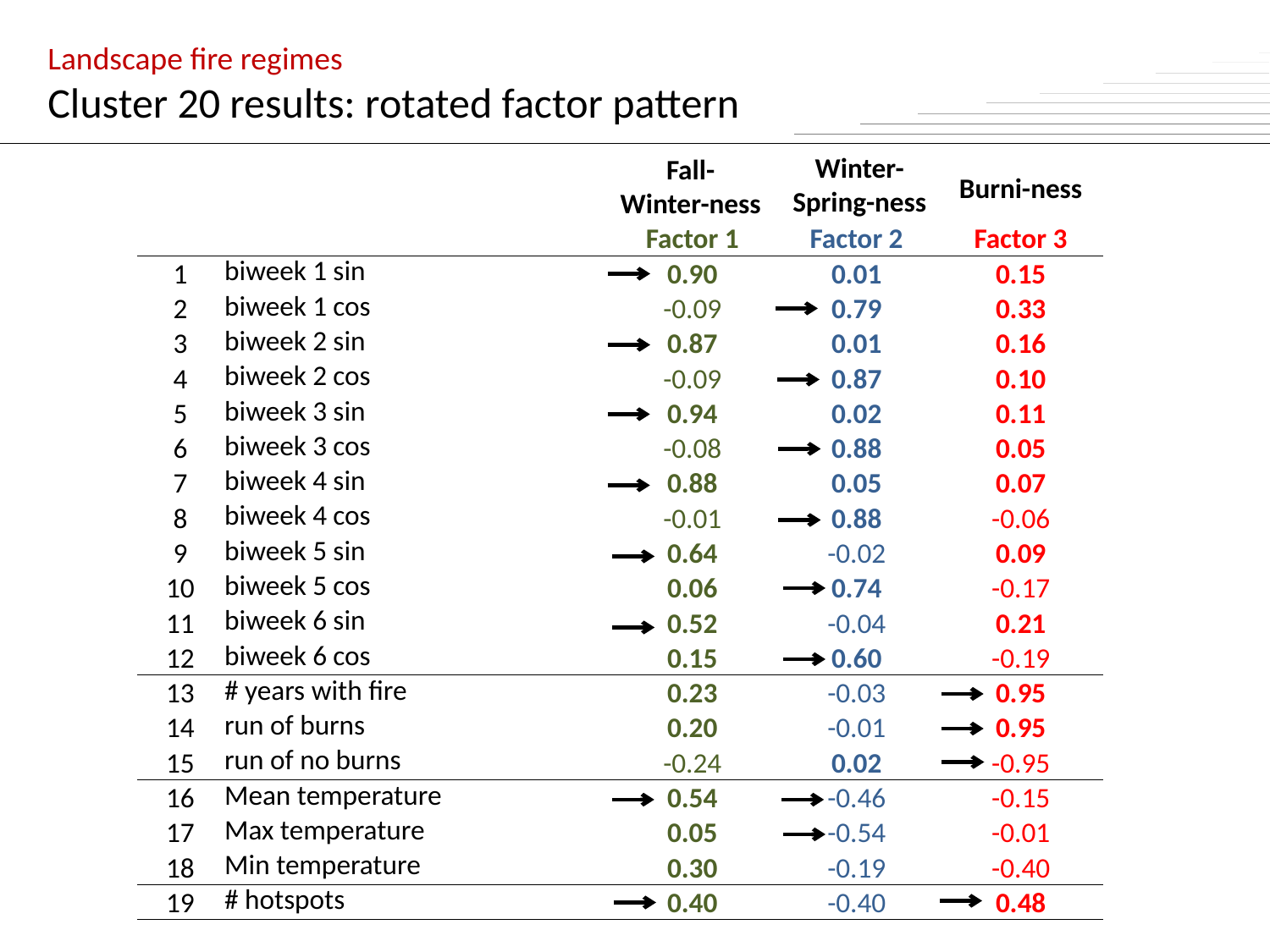

Landscape fire regimes
Cluster 20 results: rotated factor pattern
Winter-
Spring-ness
Fall-
Winter-ness
Burni-ness
|  |  | Factor 1 | Factor 2 | Factor 3 |
| --- | --- | --- | --- | --- |
| 1 | biweek 1 sin | 0.90 | 0.01 | 0.15 |
| 2 | biweek 1 cos | -0.09 | 0.79 | 0.33 |
| 3 | biweek 2 sin | 0.87 | 0.01 | 0.16 |
| 4 | biweek 2 cos | -0.09 | 0.87 | 0.10 |
| 5 | biweek 3 sin | 0.94 | 0.02 | 0.11 |
| 6 | biweek 3 cos | -0.08 | 0.88 | 0.05 |
| 7 | biweek 4 sin | 0.88 | 0.05 | 0.07 |
| 8 | biweek 4 cos | -0.01 | 0.88 | -0.06 |
| 9 | biweek 5 sin | 0.64 | -0.02 | 0.09 |
| 10 | biweek 5 cos | 0.06 | 0.74 | -0.17 |
| 11 | biweek 6 sin | 0.52 | -0.04 | 0.21 |
| 12 | biweek 6 cos | 0.15 | 0.60 | -0.19 |
| 13 | # years with fire | 0.23 | -0.03 | 0.95 |
| 14 | run of burns | 0.20 | -0.01 | 0.95 |
| 15 | run of no burns | -0.24 | 0.02 | -0.95 |
| 16 | Mean temperature | 0.54 | -0.46 | -0.15 |
| 17 | Max temperature | 0.05 | -0.54 | -0.01 |
| 18 | Min temperature | 0.30 | -0.19 | -0.40 |
| 19 | # hotspots | 0.40 | -0.40 | 0.48 |